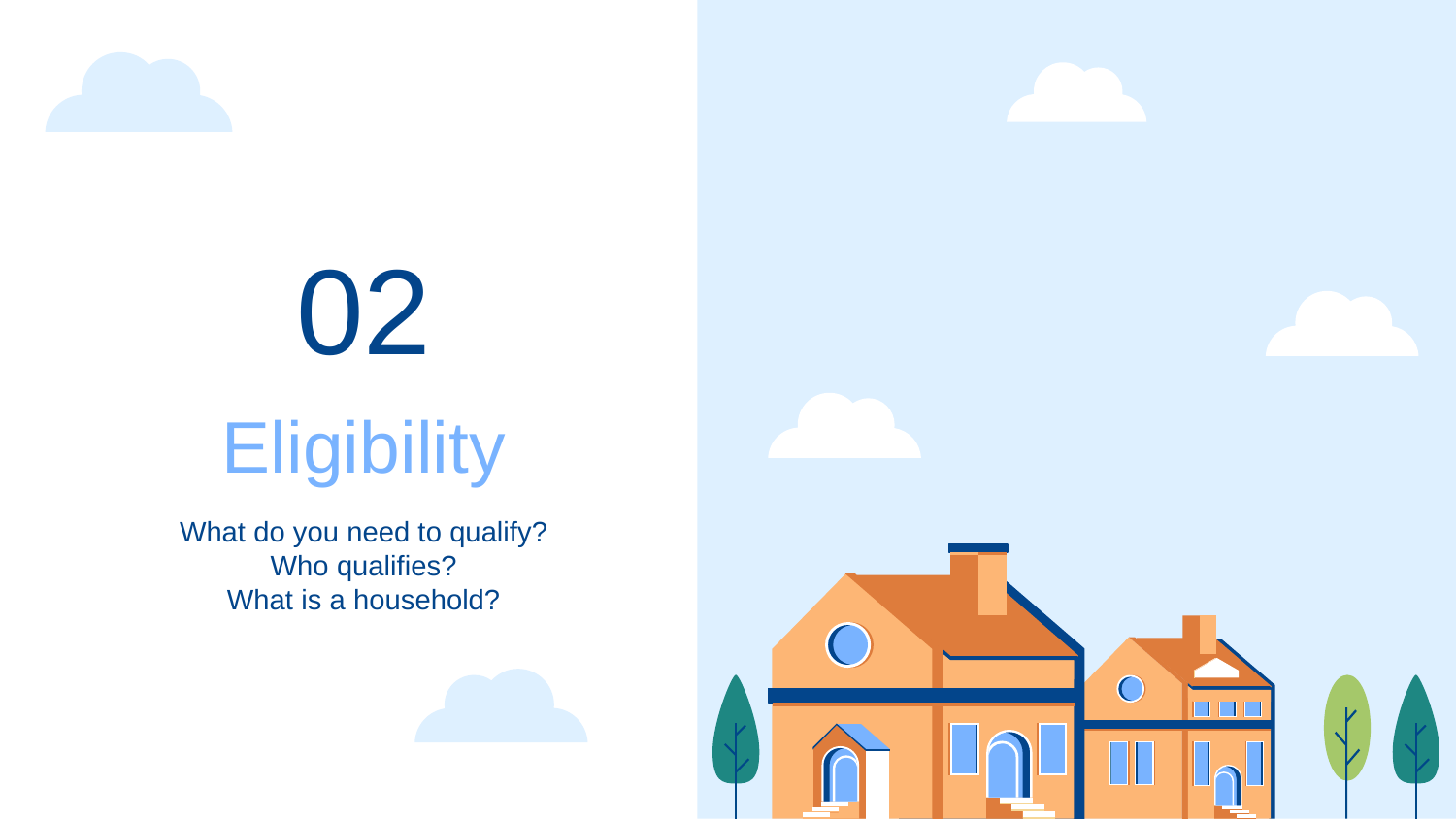

02

# Eligibility

What do you need to qualify?
Who qualifies?
What is a household?

++